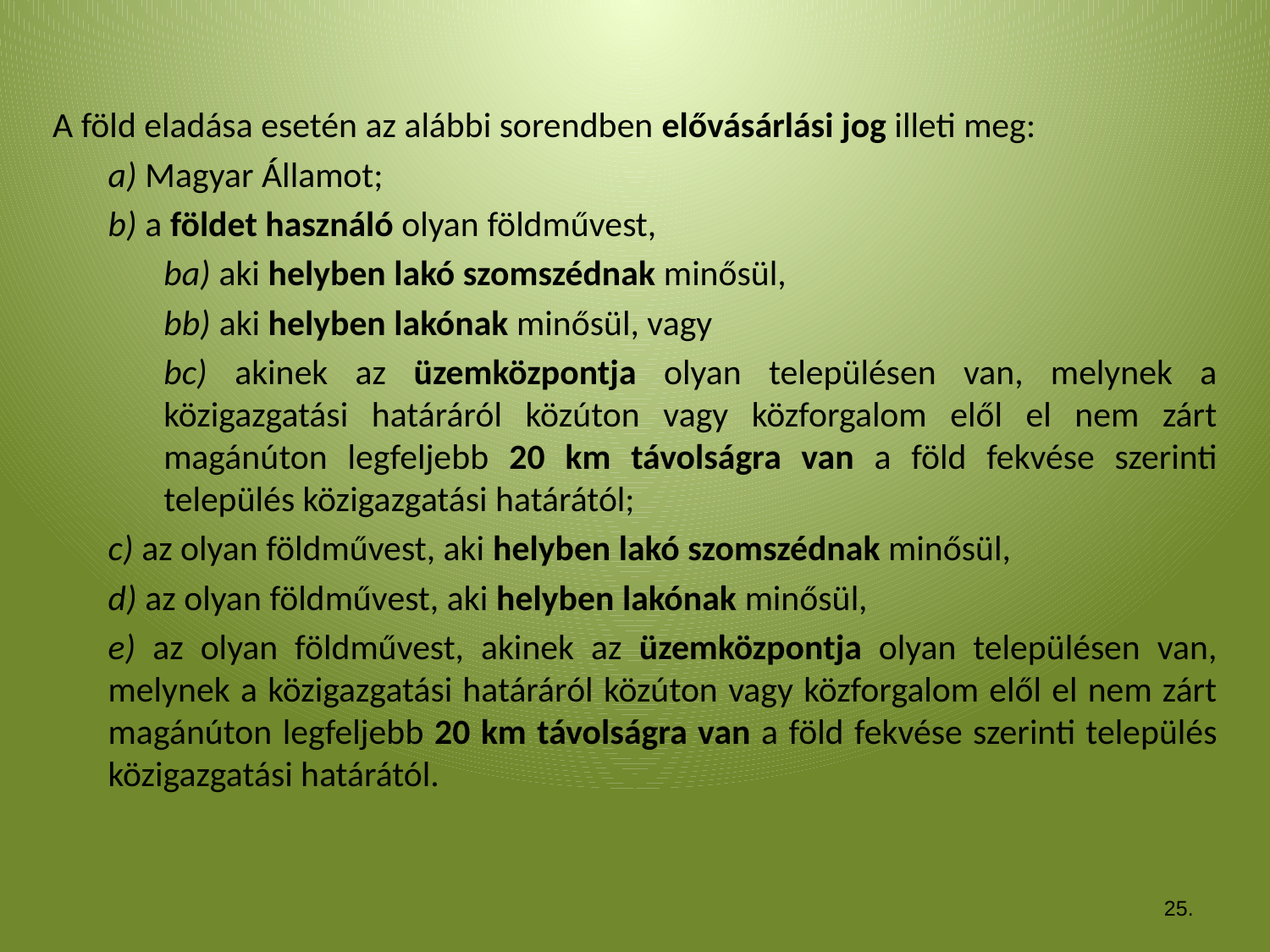

A föld eladása esetén az alábbi sorendben elővásárlási jog illeti meg:
a) Magyar Államot;
b) a földet használó olyan földművest,
ba) aki helyben lakó szomszédnak minősül,
bb) aki helyben lakónak minősül, vagy
bc) akinek az üzemközpontja olyan településen van, melynek a közigazgatási határáról közúton vagy közforgalom elől el nem zárt magánúton legfeljebb 20 km távolságra van a föld fekvése szerinti település közigazgatási határától;
c) az olyan földművest, aki helyben lakó szomszédnak minősül,
d) az olyan földművest, aki helyben lakónak minősül,
e) az olyan földművest, akinek az üzemközpontja olyan településen van, melynek a közigazgatási határáról közúton vagy közforgalom elől el nem zárt magánúton legfeljebb 20 km távolságra van a föld fekvése szerinti település közigazgatási határától.

25.